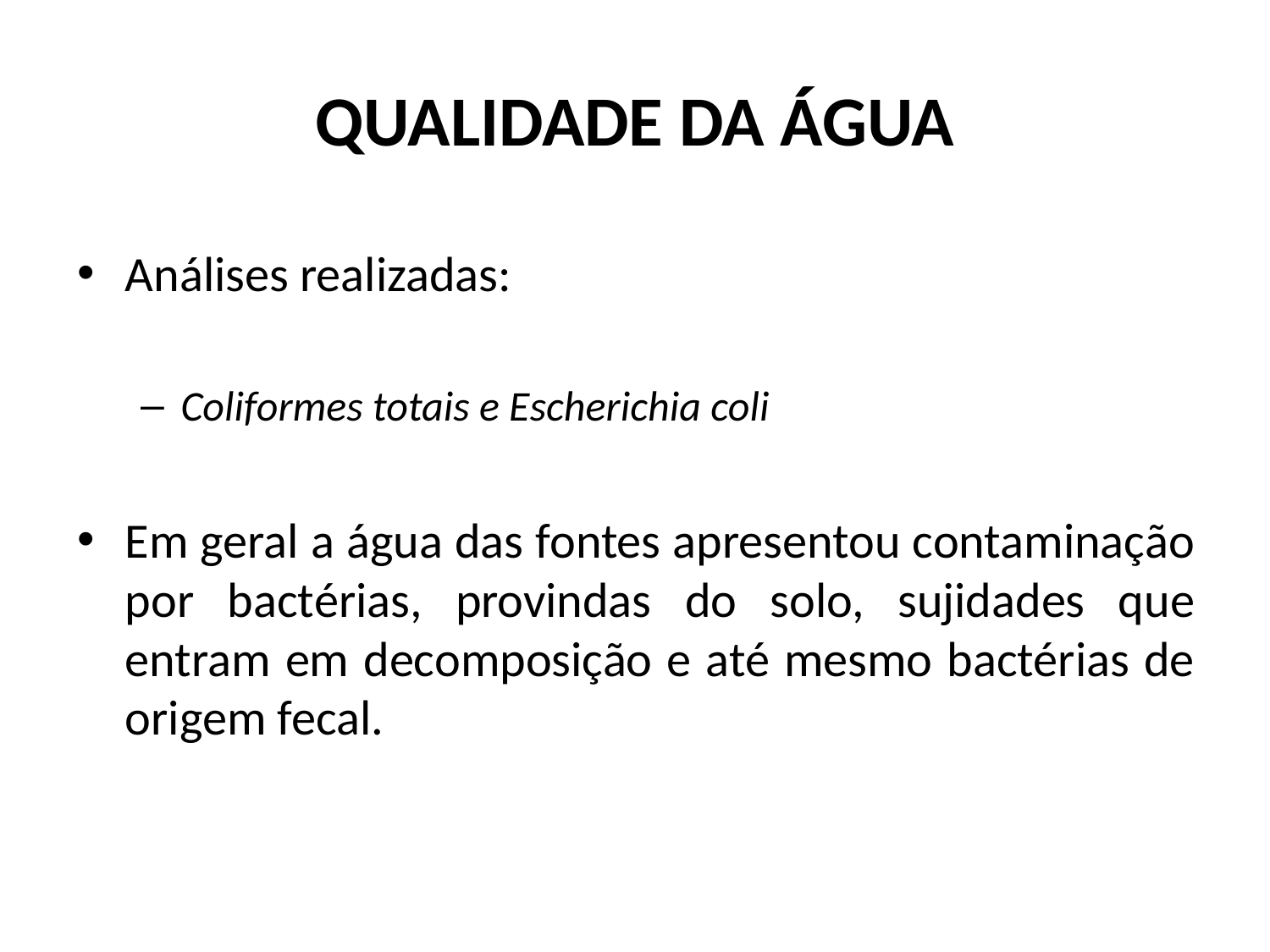

# QUALIDADE DA ÁGUA
Análises realizadas:

Coliformes totais e Escherichia coli

Em geral a água das fontes apresentou contaminação por bactérias, provindas do solo, sujidades que entram em decomposição e até mesmo bactérias de origem fecal.